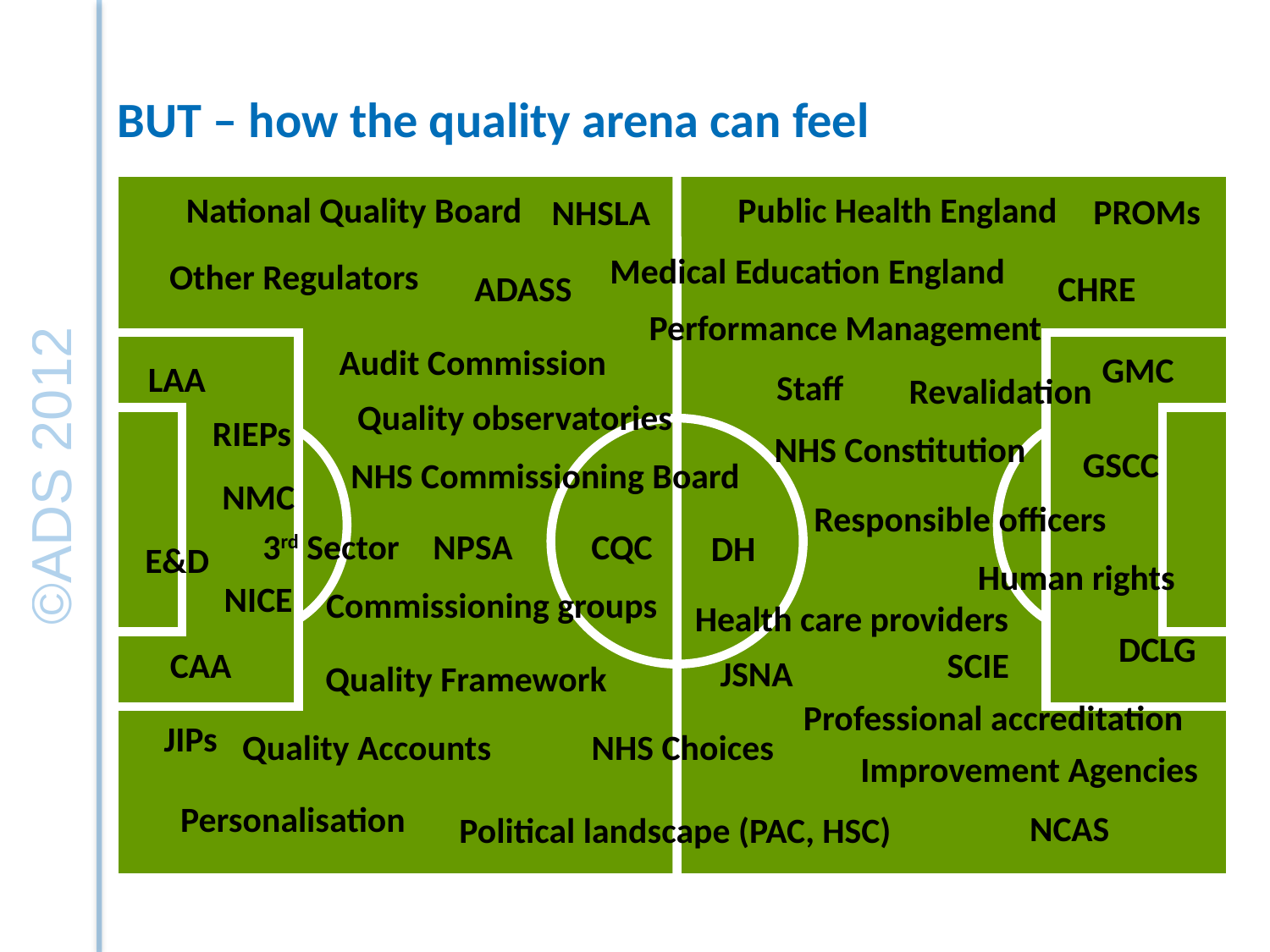

# BUT – how the quality arena can feel

National Quality Board
Public Health England
PROMs
NHSLA
Medical Education England
Other Regulators
CHRE
ADASS
Performance Management
Audit Commission
GMC
LAA
Staff
Revalidation
Quality observatories
RIEPs
NHS Constitution
GSCC
NHS Commissioning Board
NMC
Responsible officers
3rd Sector
NPSA
CQC
DH
E&D
Human rights
NICE
Commissioning groups
Health care providers
DCLG
CAA
SCIE
JSNA
Quality Framework
Professional accreditation
JIPs
Quality Accounts
NHS Choices
Improvement Agencies
Personalisation
NCAS
Political landscape (PAC, HSC)